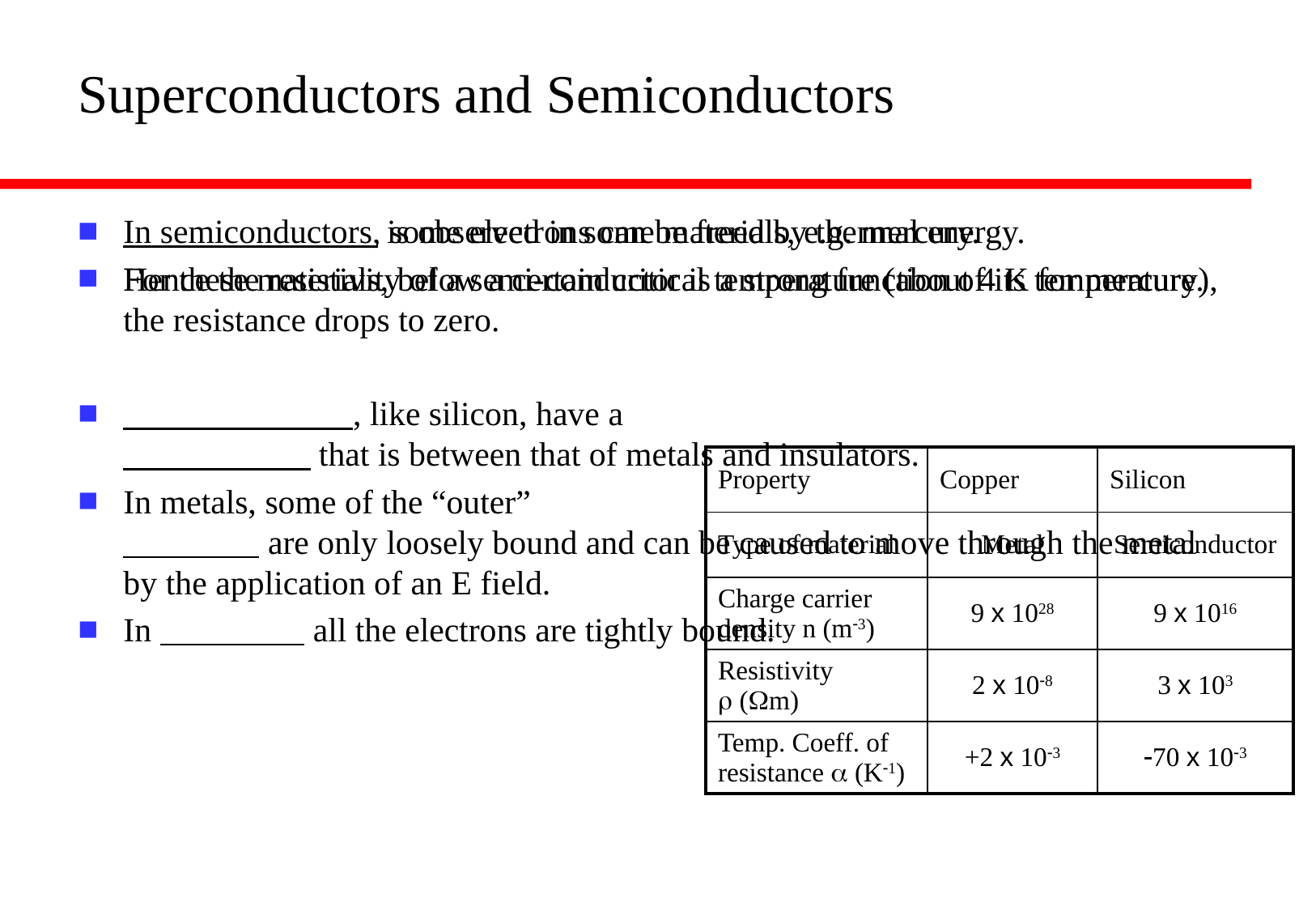

# Superconductors and Semiconductors
                               is observed in some materials, e.g. mercury.
For these materials, below a certain critical temperature (about 4 K for mercury), the resistance drops to zero.

                           , like silicon, have a
                       that is between that of metals and insulators.
In metals, some of the “outer”
                 are only loosely bound and can be caused to move through the metal by the application of an E field.
In                   all the electrons are tightly bound.
In semiconductors, some electrons can be freed by thermal energy.
Hence the resistivity of a semi-conductor is a strong function of its temperature.
| Property | Copper | Silicon |
| --- | --- | --- |
| Type of material | Metal | Semiconductor |
| Charge carrier density n (m−3) | 9 x 1028 | 9 x 1016 |
| Resistivity ρ (Ωm) | 2 x 10−8 | 3 x 103 |
| Temp. Coeff. of resistance α (K−1) | +2 x 10−3 | −70 x 10−3 |